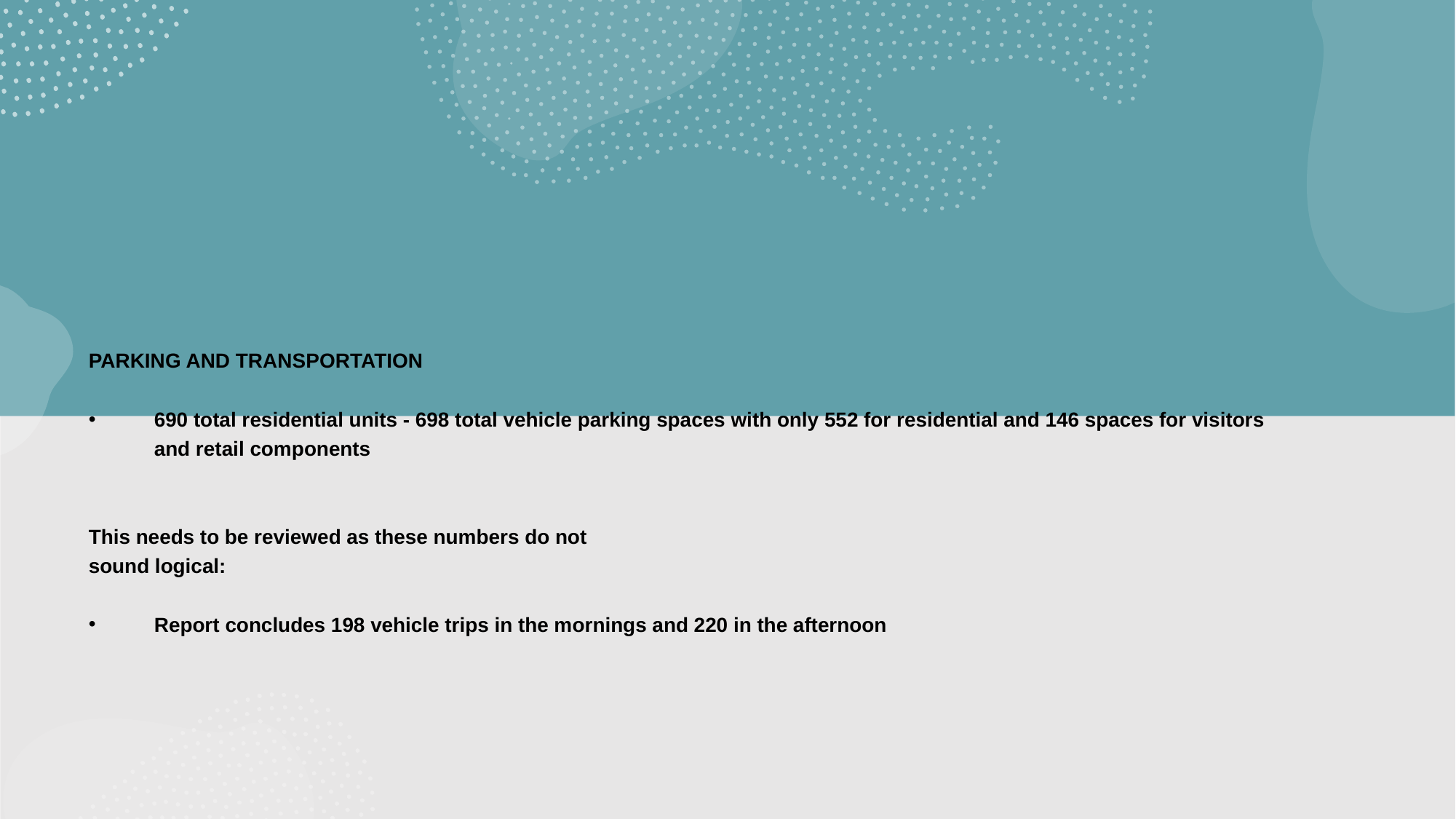

PARKING AND TRANSPORTATION

690 total residential units - 698 total vehicle parking spaces with only 552 for residential and 146 spaces for visitors and retail components

This needs to be reviewed as these numbers do not
sound logical:

Report concludes 198 vehicle trips in the mornings and 220 in the afternoon